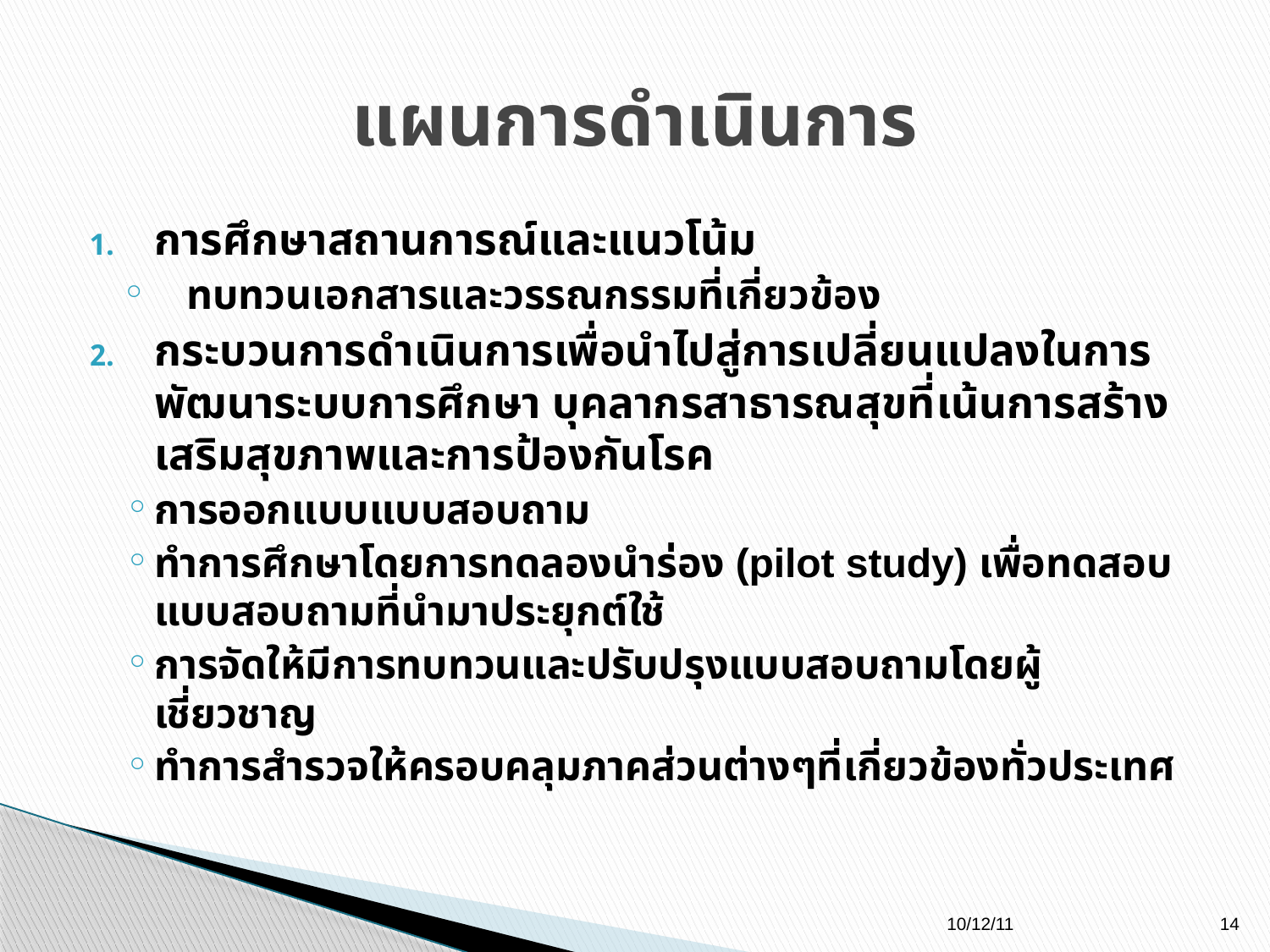

# แผนการดำเนินการ
การศึกษาสถานการณ์และแนวโน้ม
ทบทวนเอกสารและวรรณกรรมที่เกี่ยวข้อง
กระบวนการดำเนินการเพื่อนำไปสู่การเปลี่ยนแปลงในการพัฒนาระบบการศึกษา บุคลากรสาธารณสุขที่เน้นการสร้างเสริมสุขภาพและการป้องกันโรค
การออกแบบแบบสอบถาม
ทำการศึกษาโดยการทดลองนำร่อง (pilot study) เพื่อทดสอบแบบสอบถามที่นำมาประยุกต์ใช้
การจัดให้มีการทบทวนและปรับปรุงแบบสอบถามโดยผู้เชี่ยวชาญ
ทำการสำรวจให้ครอบคลุมภาคส่วนต่างๆที่เกี่ยวข้องทั่วประเทศ

10/12/11
14